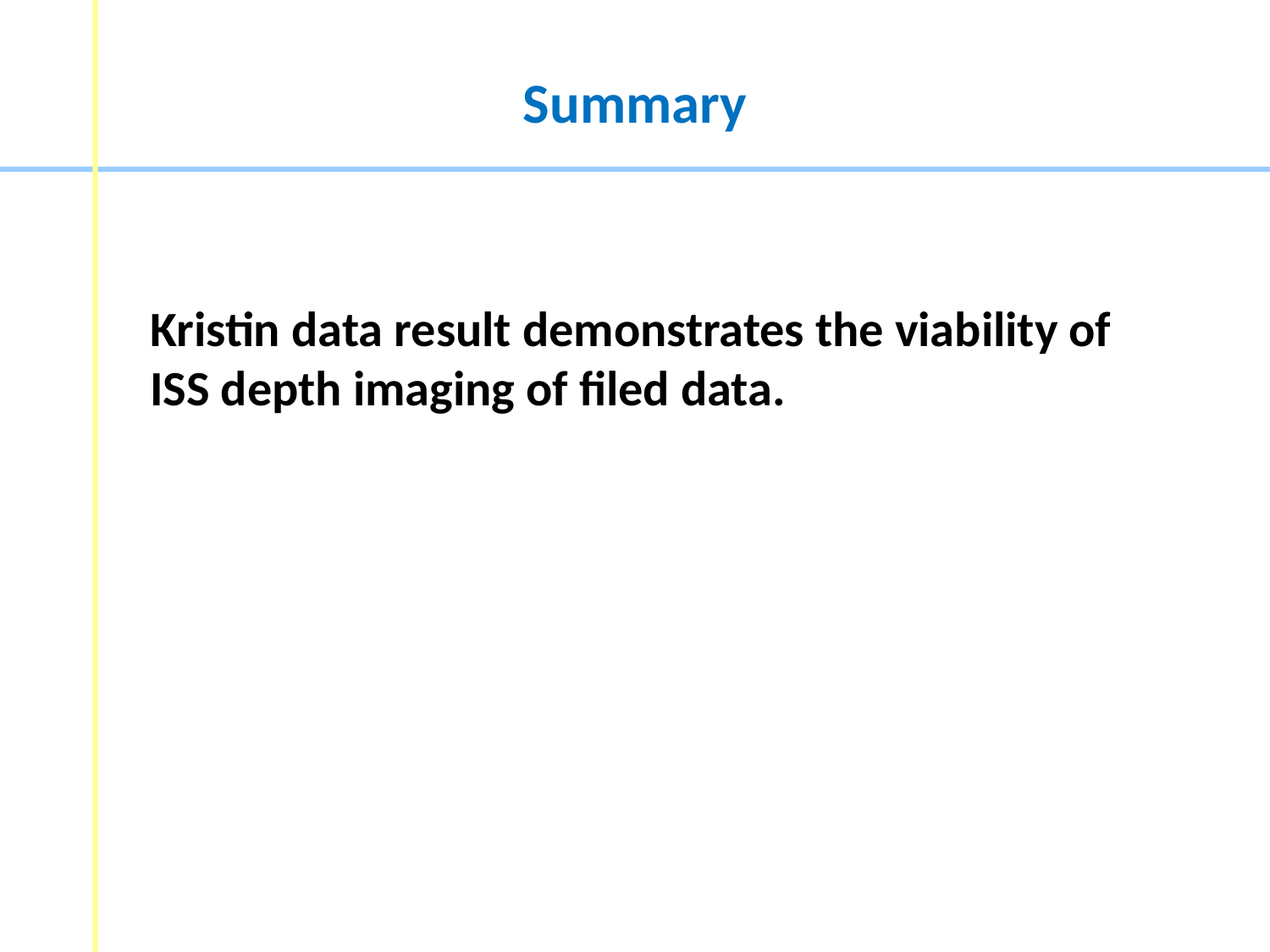

# Summary

Kristin data result demonstrates the viability of ISS depth imaging of filed data.